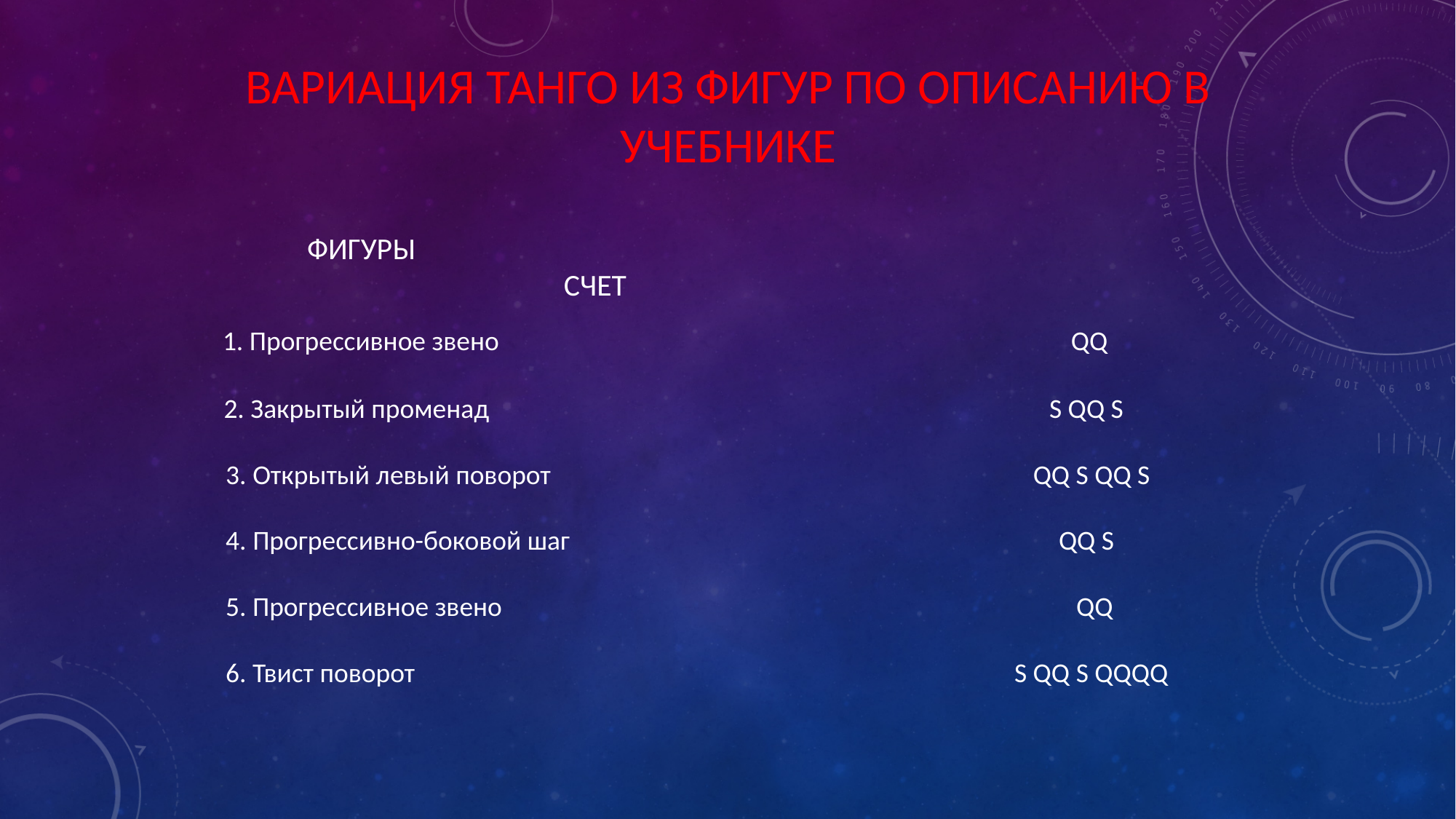

# Вариация танго из фигур по описанию в учебнике
                               Фигуры												     Счет
         1. Прогрессивное звено			                           	     QQ
      2. Закрытый променад  					                S QQ S
3. Открытый левый поворот					       QQ S QQ S
4. Прогрессивно-боковой шаг                                                                               QQ S
5. Прогрессивное звено					              QQ
6. Твист поворот						    S QQ S QQQQ